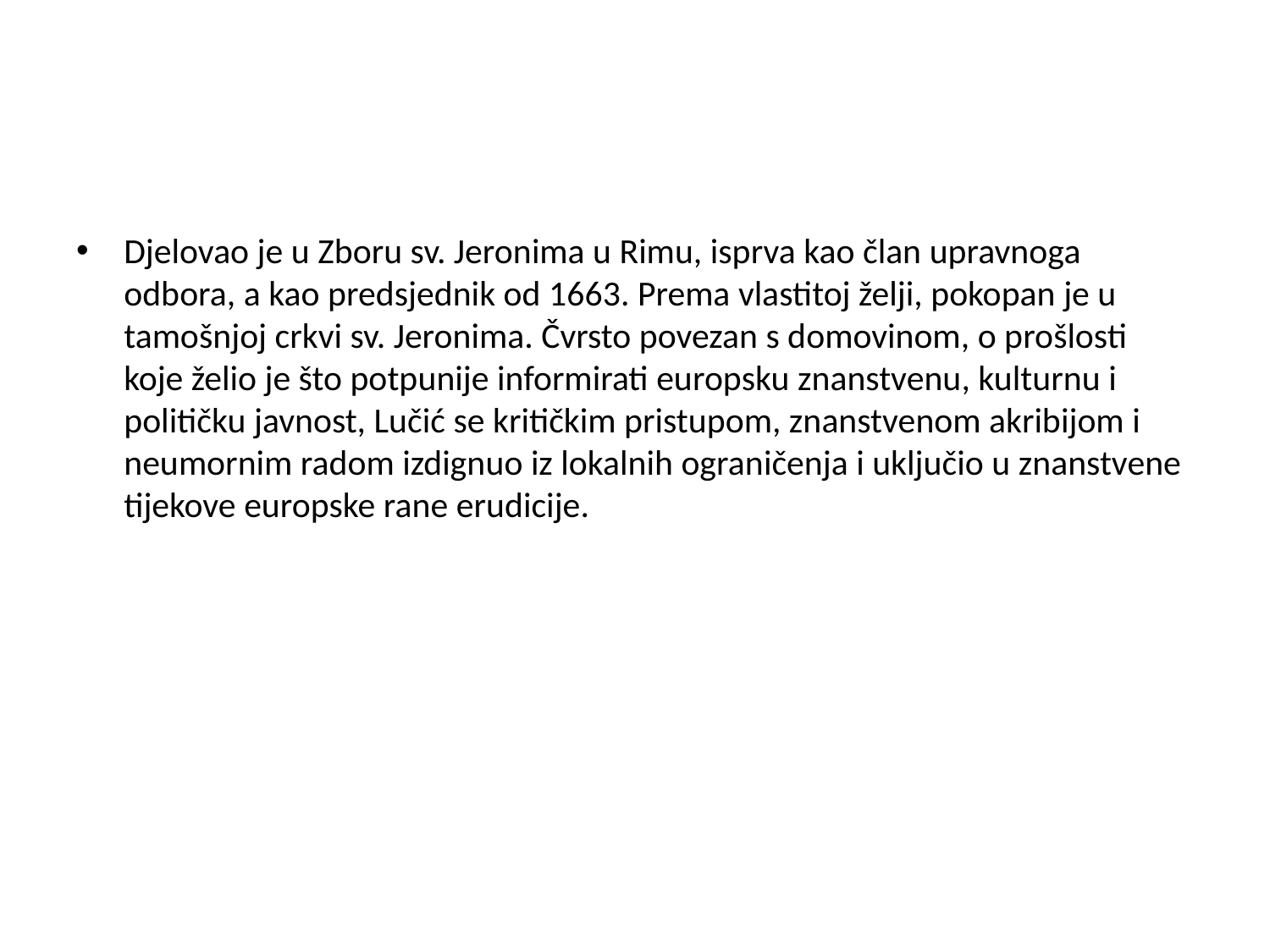

#
Djelovao je u Zboru sv. Jeronima u Rimu, isprva kao član upravnoga odbora, a kao predsjednik od 1663. Prema vlastitoj želji, pokopan je u tamošnjoj crkvi sv. Jeronima. Čvrsto povezan s domovinom, o prošlosti koje želio je što potpunije informirati europsku znanstvenu, kulturnu i političku javnost, Lučić se kritičkim pristupom, znanstvenom akribijom i neumornim radom izdignuo iz lokalnih ograničenja i uključio u znanstvene tijekove europske rane erudicije.